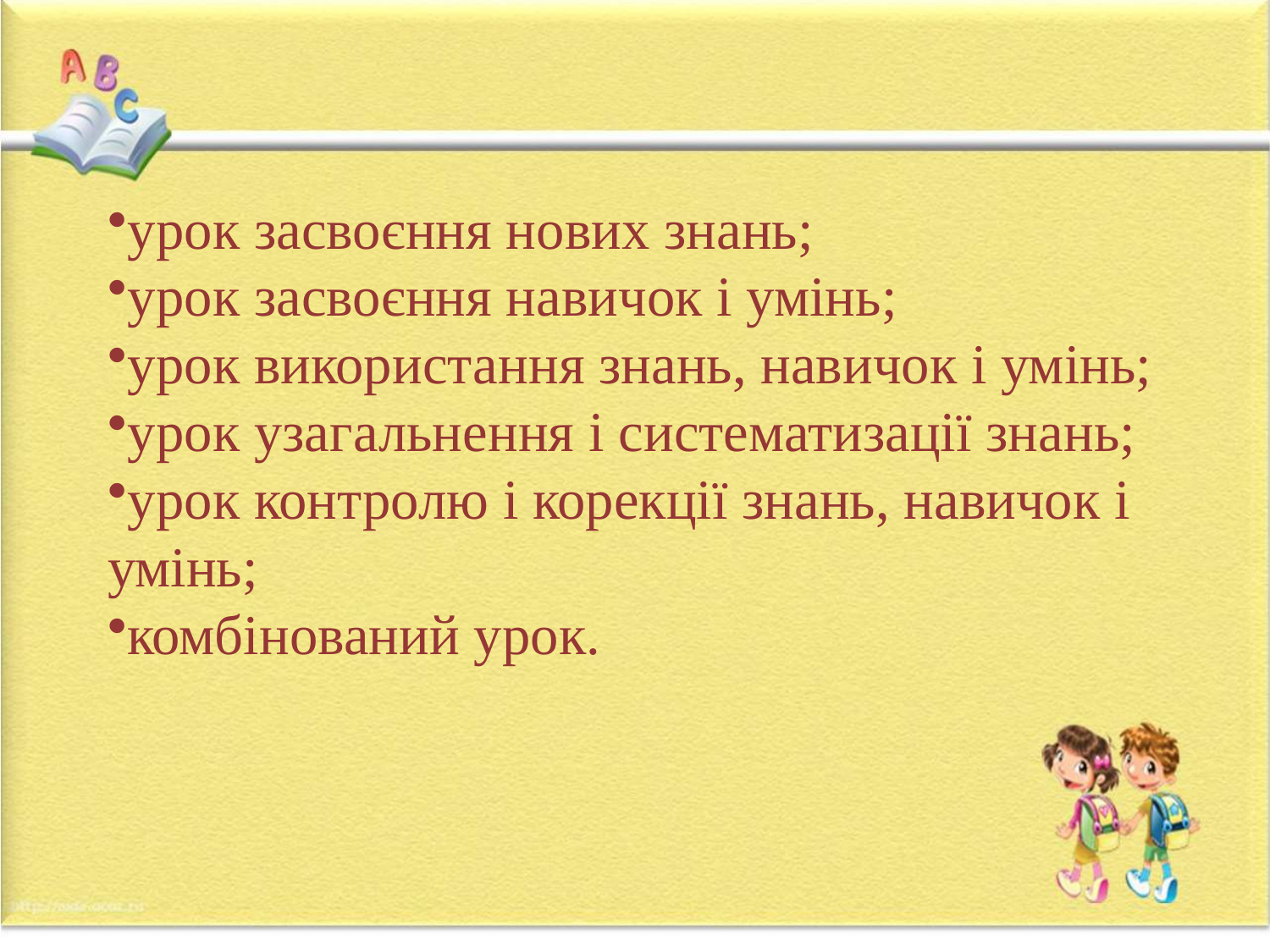

#
урок засвоєння нових знань;
урок засвоєння навичок і умінь;
урок використання знань, навичок і умінь;
урок узагальнення і систематизації знань;
урок контролю і корекції знань, навичок і умінь;
комбінований урок.